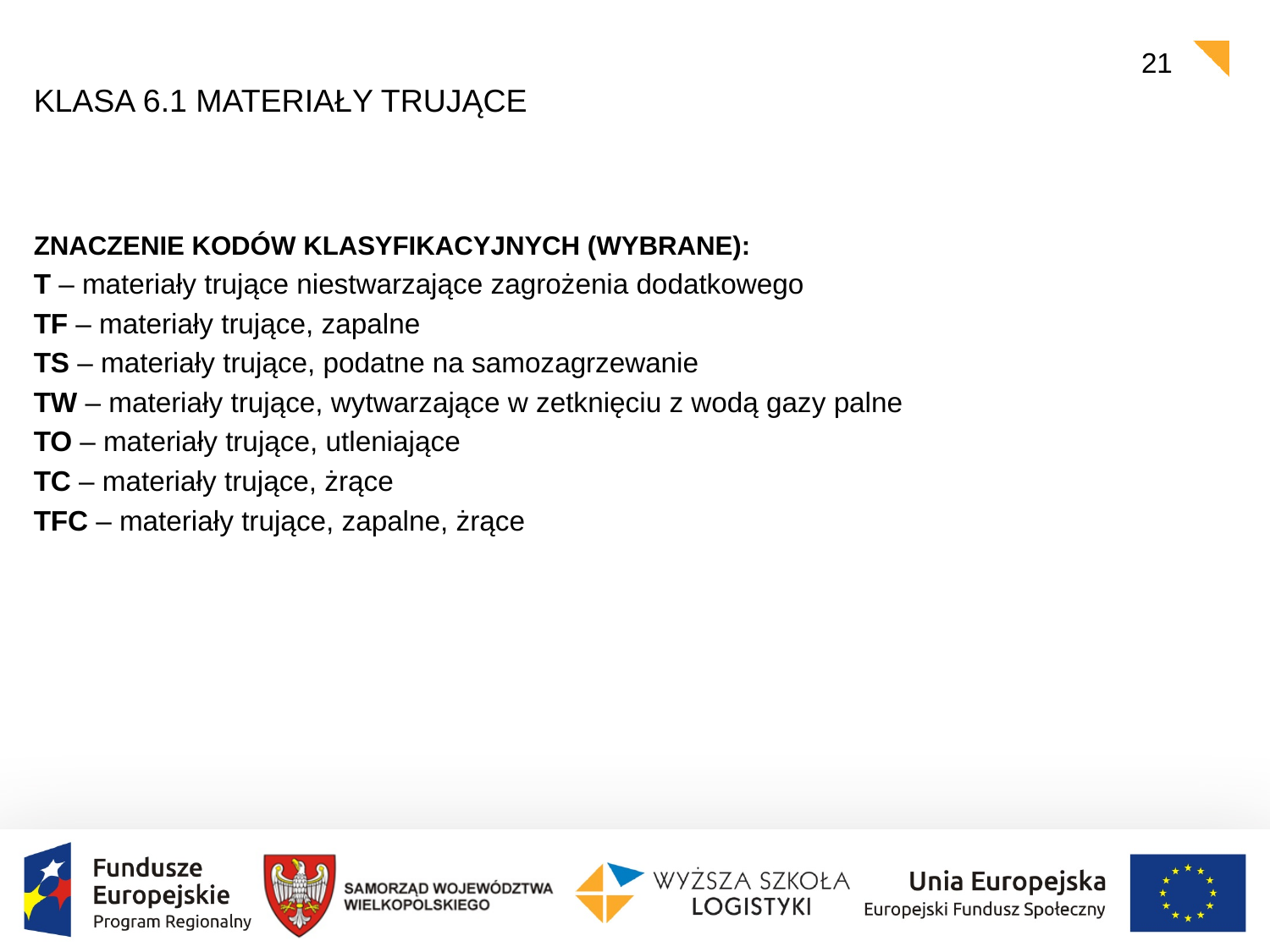

21
# Klasa 6.1 materiały trujące
ZNACZENIE KODÓW KLASYFIKACYJNYCH (WYBRANE):
T – materiały trujące niestwarzające zagrożenia dodatkowego
TF – materiały trujące, zapalne
TS – materiały trujące, podatne na samozagrzewanie
TW – materiały trujące, wytwarzające w zetknięciu z wodą gazy palne
TO – materiały trujące, utleniające
TC – materiały trujące, żrące
TFC – materiały trujące, zapalne, żrące